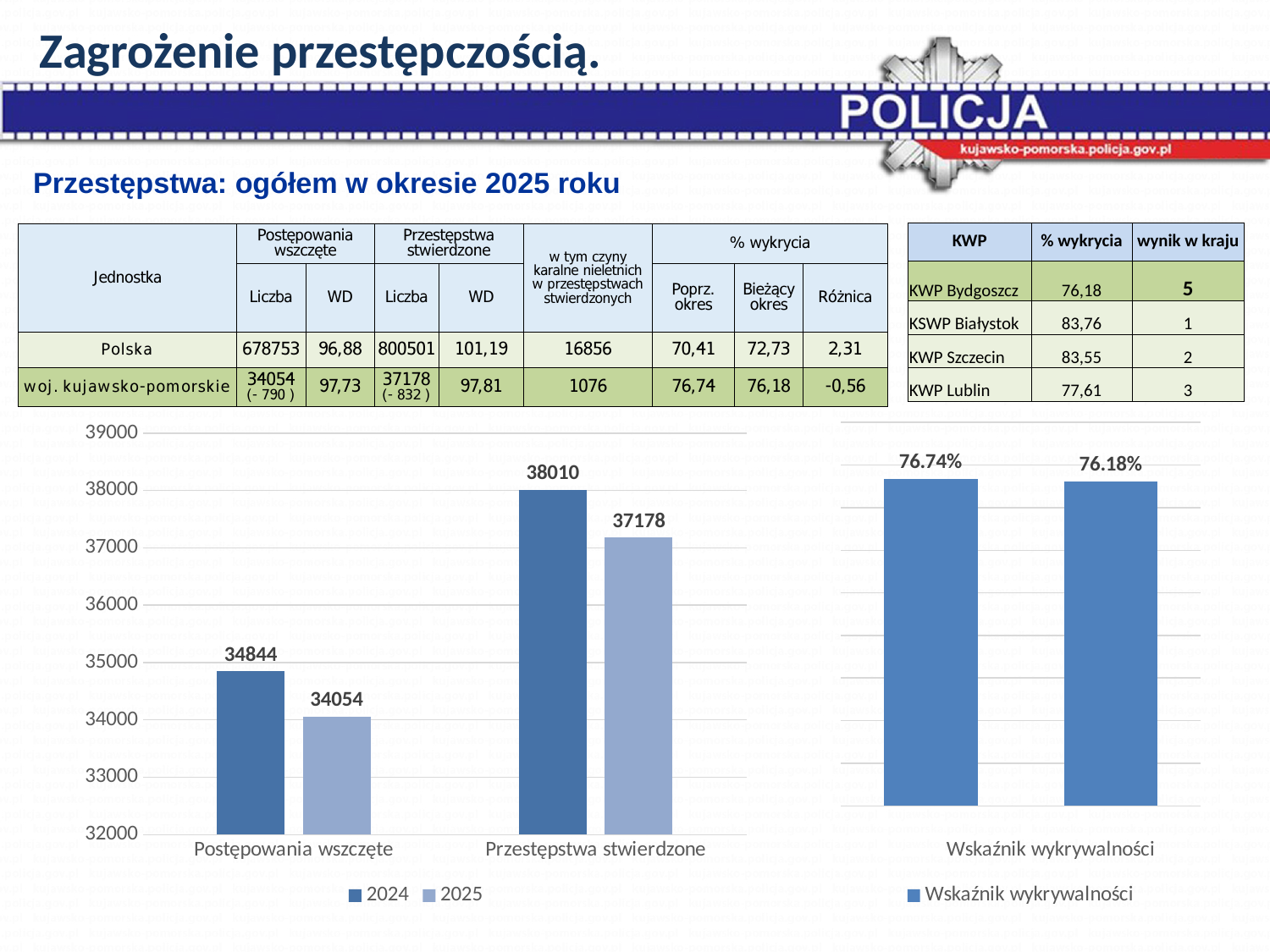

Zagrożenie przestępczością.
Przestępstwa: ogółem w okresie 2025 roku

| KWP | % wykrycia | wynik w kraju |
| --- | --- | --- |
| KWP Bydgoszcz | 76,18 | 5 |
| KSWP Białystok | 83,76 | 1 |
| KWP Szczecin | 83,55 | 2 |
| KWP Lublin | 77,61 | 3 |
| Jednostka | Postępowania wszczęte |  | Przestępstwa stwierdzone |  | w tym czyny karalne nieletnich w przestępstwach stwierdzonych | % wykrycia |  |  |
| --- | --- | --- | --- | --- | --- | --- | --- | --- |
|  | Liczba | WD | Liczba | WD |  | Poprz. okres | Bieżący okres | Różnica |
| Polska | 678753 | 96,88 | 800501 | 101,19 | 16856 | 70,41 | 72,73 | 2,31 |
| woj. kujawsko-pomorskie | 34054 (- 790 ) | 97,73 | 37178 (- 832 ) | 97,81 | 1076 | 76,74 | 76,18 | -0,56 |

### Chart

| Category | 2024 | 2025 |
|---|---|---|
| Postępowania wszczęte | 34844.0 | 34054.0 |
| Przestępstwa stwierdzone | 38010.0 | 37178.0 |

### Chart

| Category | Wskaźnik wykrywalności |
|---|---|
| 2024 | 0.7674 |
| 2025 | 0.7618 |